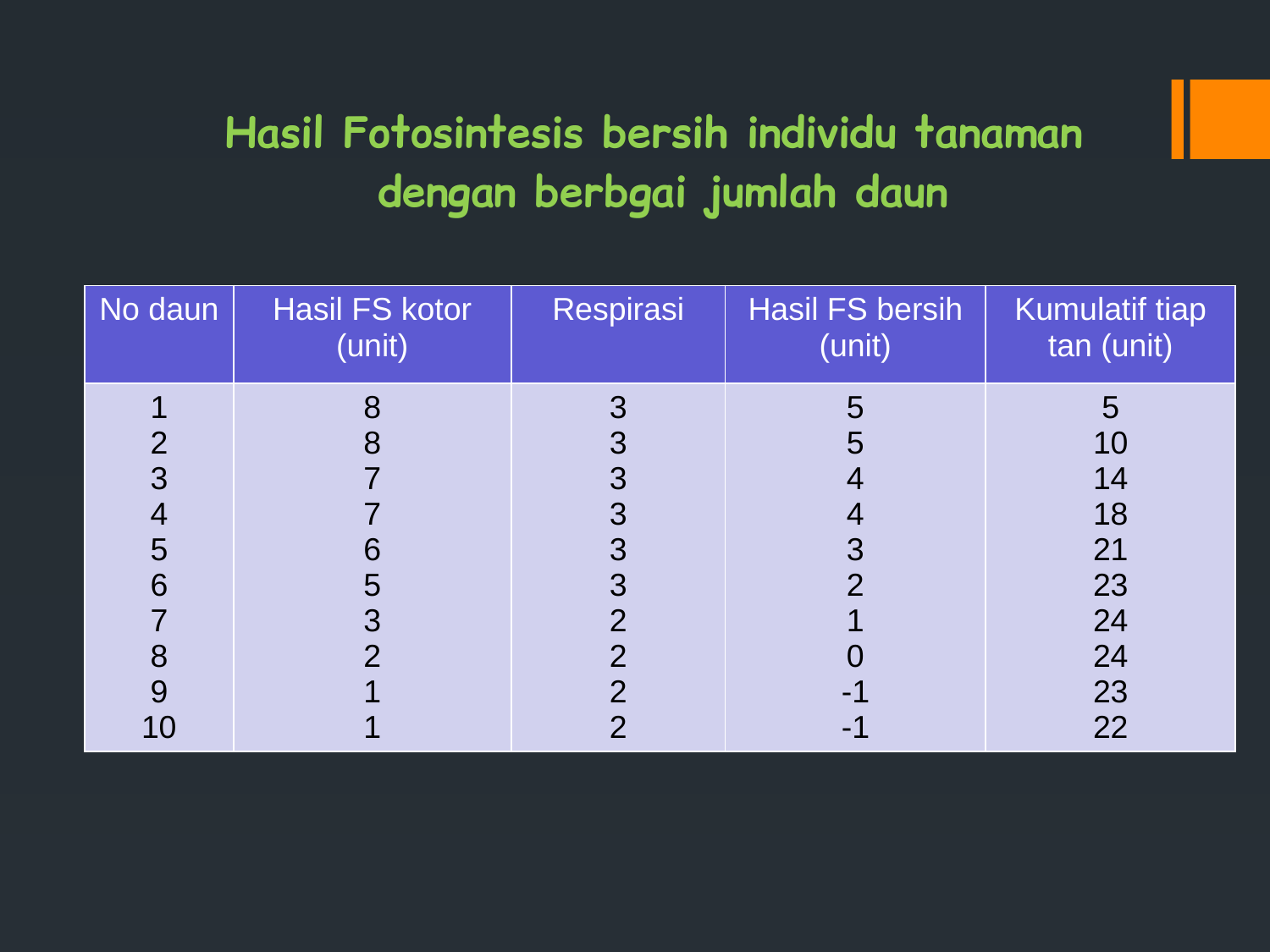

Hasil Fotosintesis bersih individu tanaman
dengan berbgai jumlah daun

| No daun | Hasil FS kotor (unit) | Respirasi | Hasil FS bersih (unit) | Kumulatif tiap tan (unit) |
| --- | --- | --- | --- | --- |
| 1 2 3 4 5 6 7 8 9 10 | 8 8 7 7 6 5 3 2 1 1 | 3 3 3 3 3 3 2 2 2 2 | 5 5 4 4 3 2 1 0 -1 -1 | 5 10 14 18 21 23 24 24 23 22 |